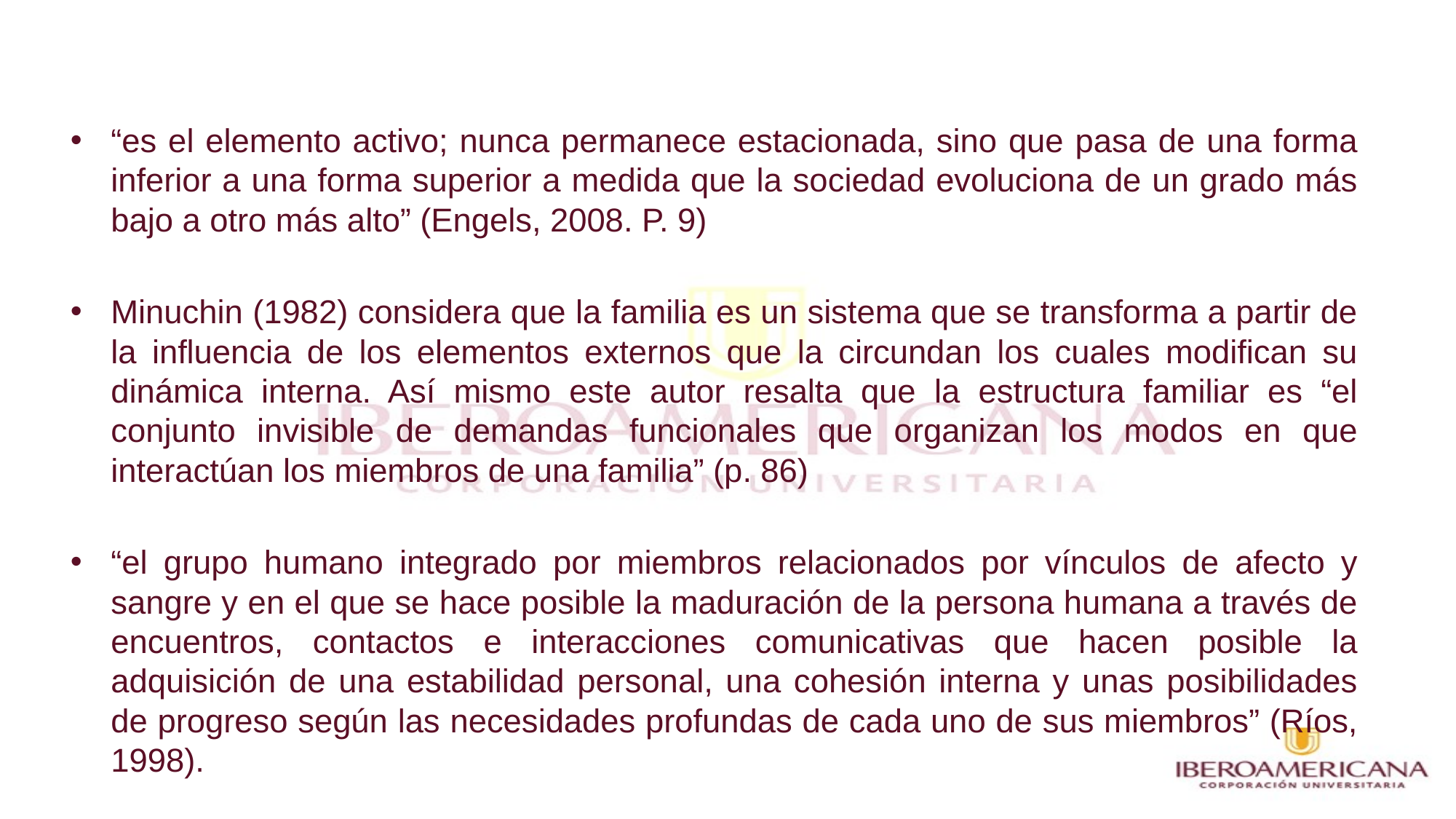

“es el elemento activo; nunca permanece estacionada, sino que pasa de una forma inferior a una forma superior a medida que la sociedad evoluciona de un grado más bajo a otro más alto” (Engels, 2008. P. 9)

Minuchin (1982) considera que la familia es un sistema que se transforma a partir de la influencia de los elementos externos que la circundan los cuales modifican su dinámica interna. Así mismo este autor resalta que la estructura familiar es “el conjunto invisible de demandas funcionales que organizan los modos en que interactúan los miembros de una familia” (p. 86)

“el grupo humano integrado por miembros relacionados por vínculos de afecto y sangre y en el que se hace posible la maduración de la persona humana a través de encuentros, contactos e interacciones comunicativas que hacen posible la adquisición de una estabilidad personal, una cohesión interna y unas posibilidades de progreso según las necesidades profundas de cada uno de sus miembros” (Ríos, 1998).